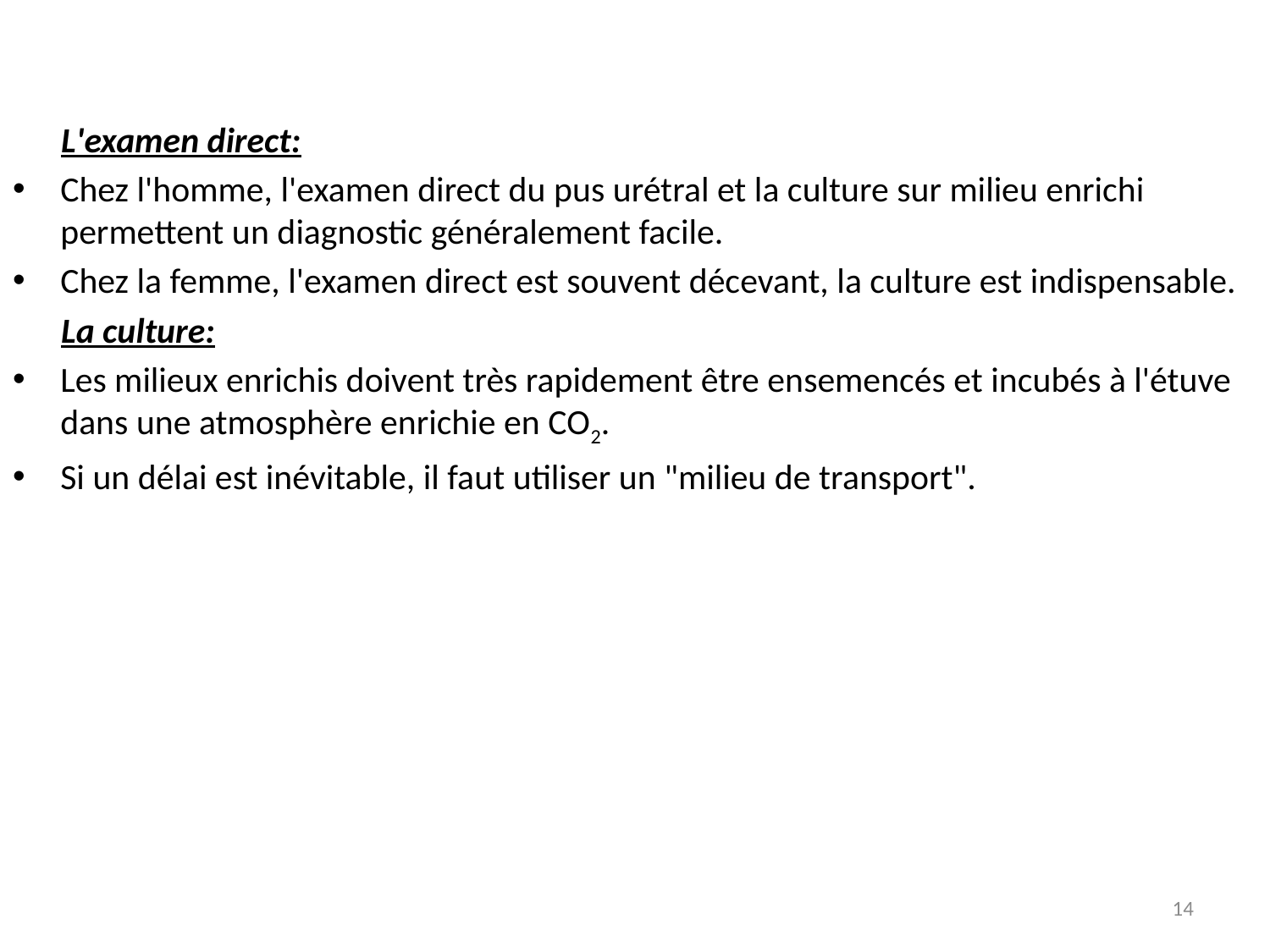

L'examen direct:
Chez l'homme, l'examen direct du pus urétral et la culture sur milieu enrichi permettent un diagnostic généralement facile.
Chez la femme, l'examen direct est souvent décevant, la culture est indispensable.
      La culture:
Les milieux enrichis doivent très rapidement être ensemencés et incubés à l'étuve dans une atmosphère enrichie en CO2.
Si un délai est inévitable, il faut utiliser un "milieu de transport".

14